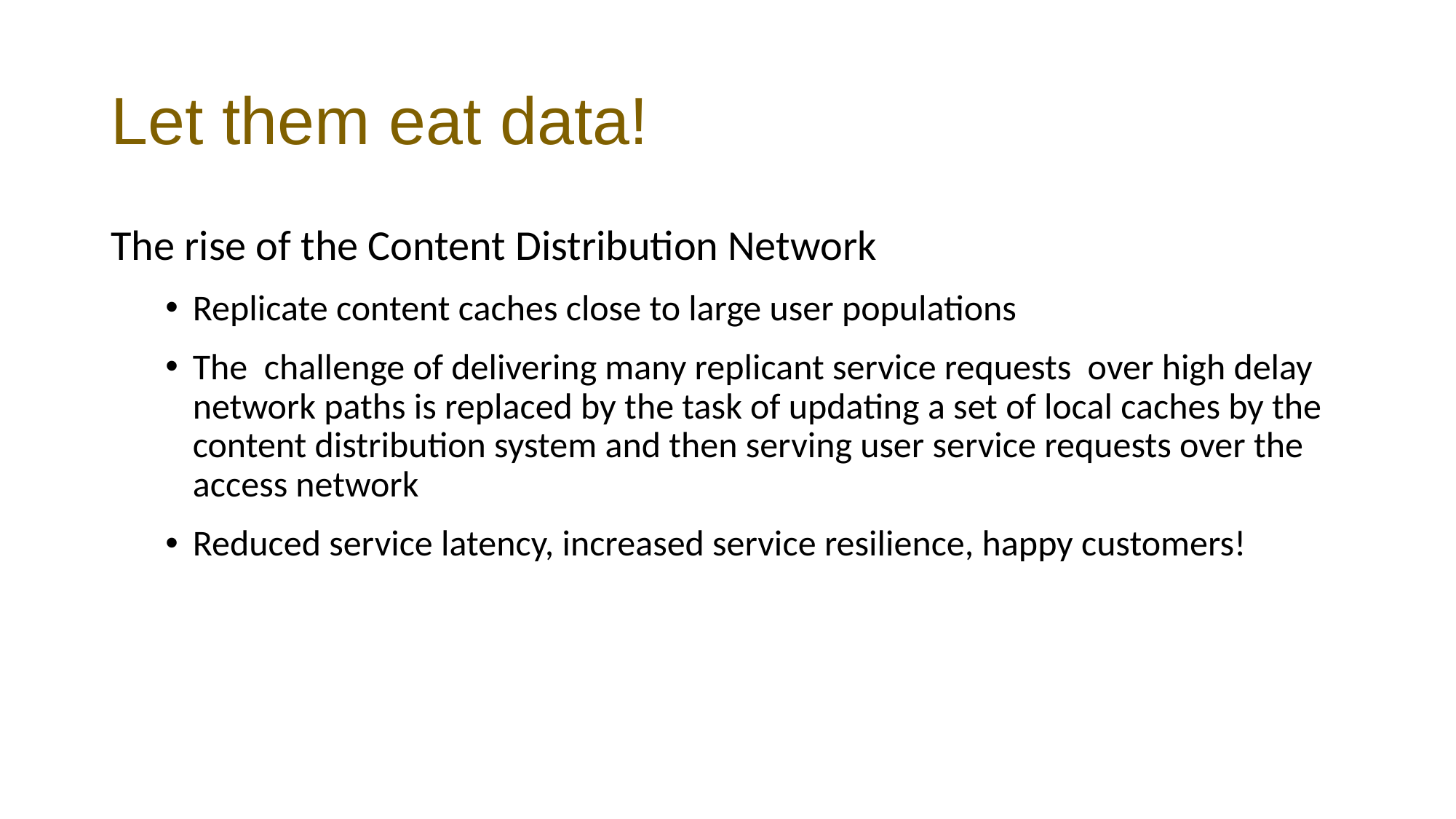

# Let them eat data!
The rise of the Content Distribution Network
Replicate content caches close to large user populations
The  challenge of delivering many replicant service requests  over high delay network paths is replaced by the task of updating a set of local caches by the content distribution system and then serving user service requests over the access network
Reduced service latency, increased service resilience, happy customers!